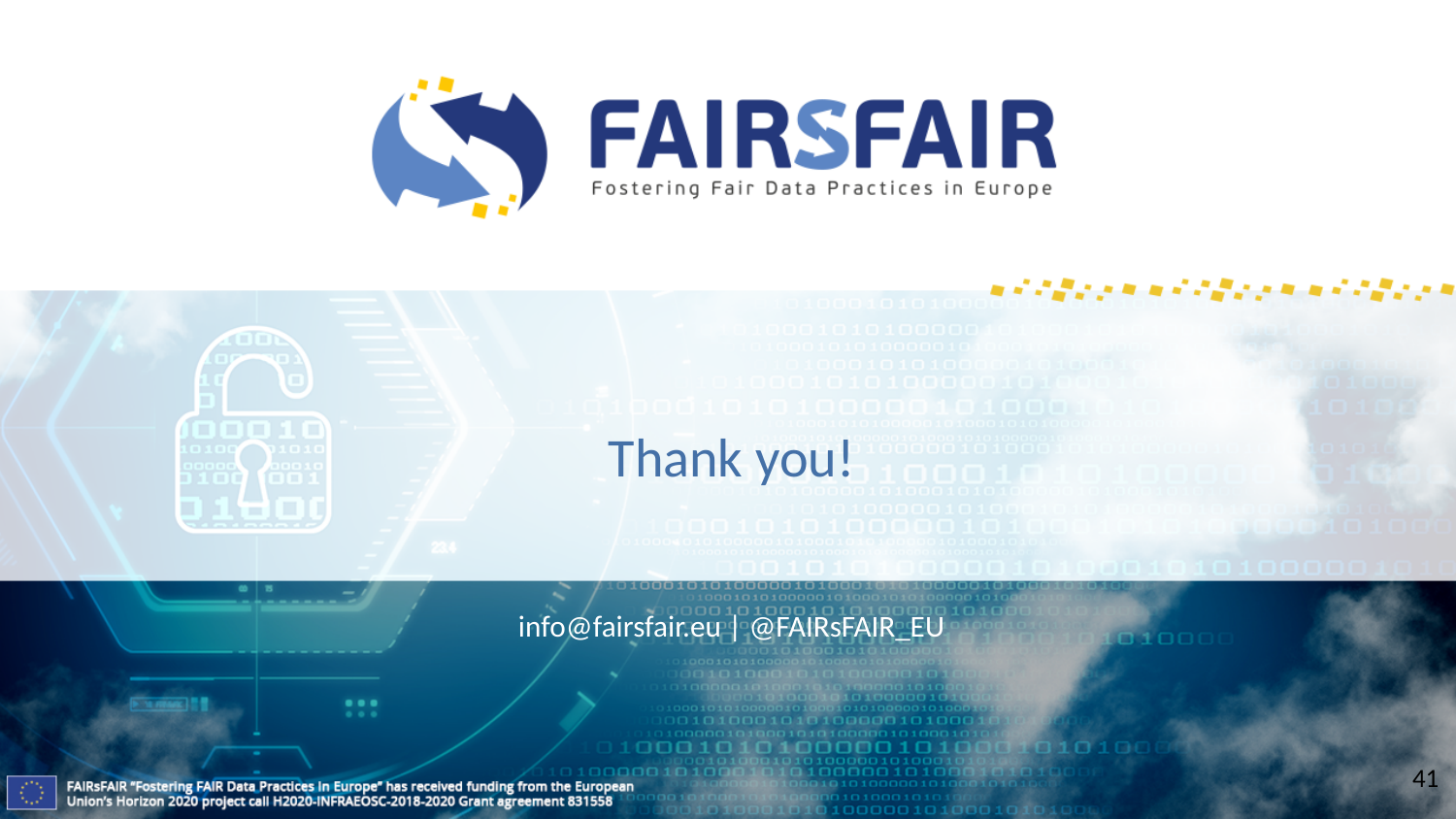

# Thank you!

info@fairsfair.eu | @FAIRsFAIR_EU
41